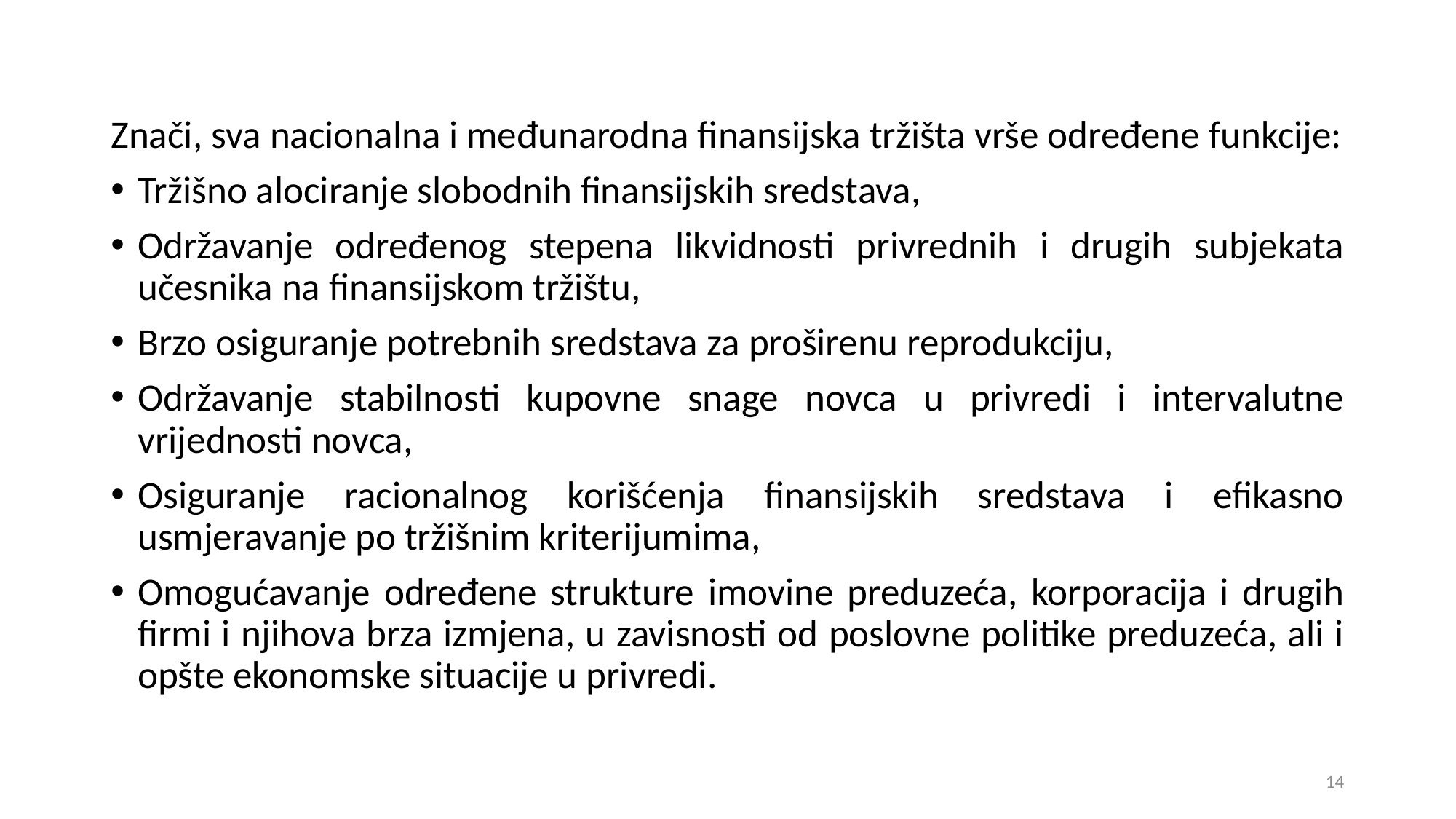

Znači, sva nacionalna i međunarodna finansijska tržišta vrše određene funkcije:
Tržišno alociranje slobodnih finansijskih sredstava,
Održavanje određenog stepena likvidnosti privrednih i drugih subjekata učesnika na finansijskom tržištu,
Brzo osiguranje potrebnih sredstava za proširenu reprodukciju,
Održavanje stabilnosti kupovne snage novca u privredi i intervalutne vrijednosti novca,
Osiguranje racionalnog korišćenja finansijskih sredstava i efikasno usmjeravanje po tržišnim kriterijumima,
Omogućavanje određene strukture imovine preduzeća, korporacija i drugih firmi i njihova brza izmjena, u zavisnosti od poslovne politike preduzeća, ali i opšte ekonomske situacije u privredi.

14